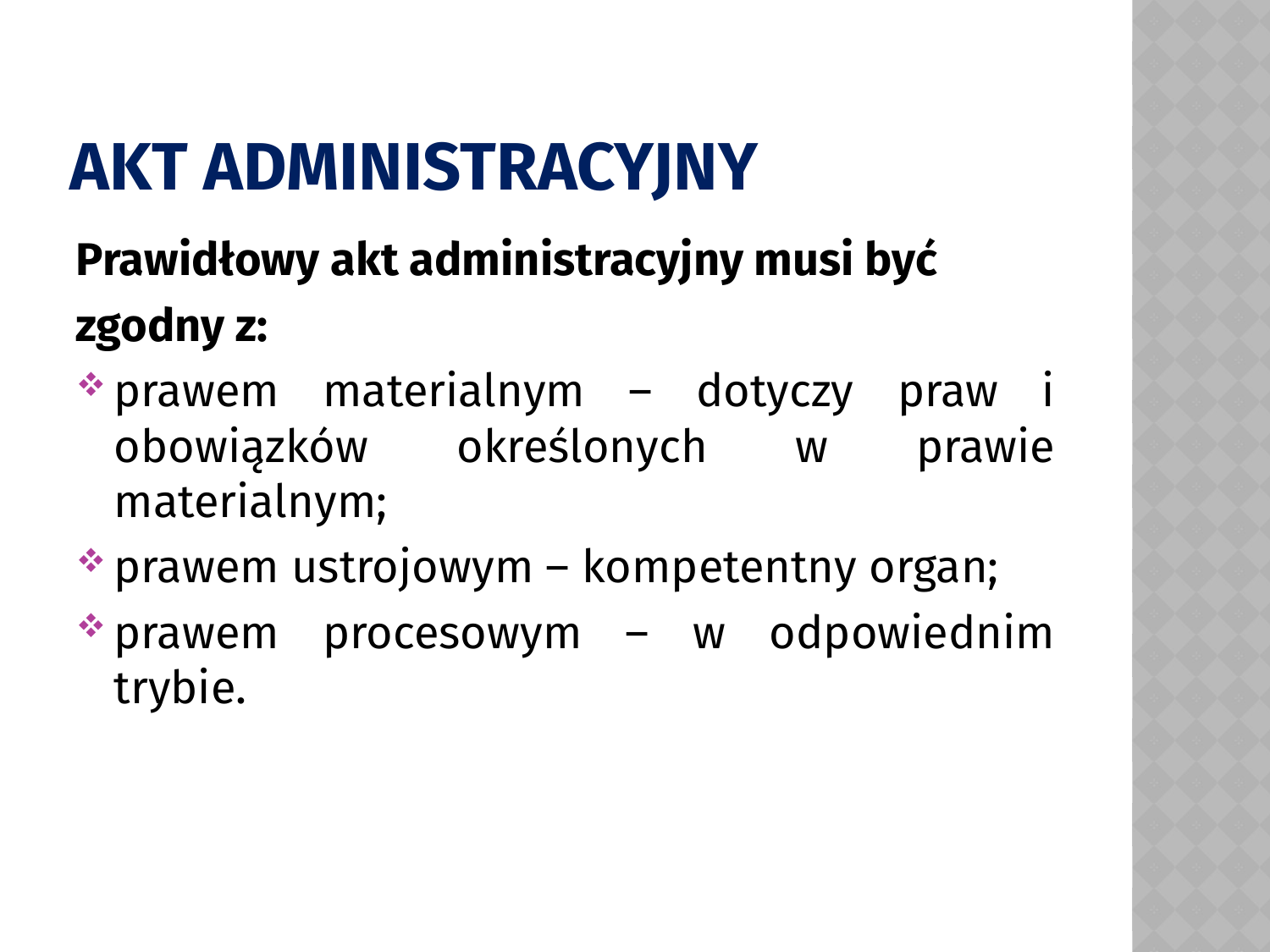

# AKT ADMINISTRACYJNY
Prawidłowy akt administracyjny musi być
zgodny z:
prawem materialnym – dotyczy praw i obowiązków określonych w prawie materialnym;
prawem ustrojowym – kompetentny organ;
prawem procesowym – w odpowiednim trybie.